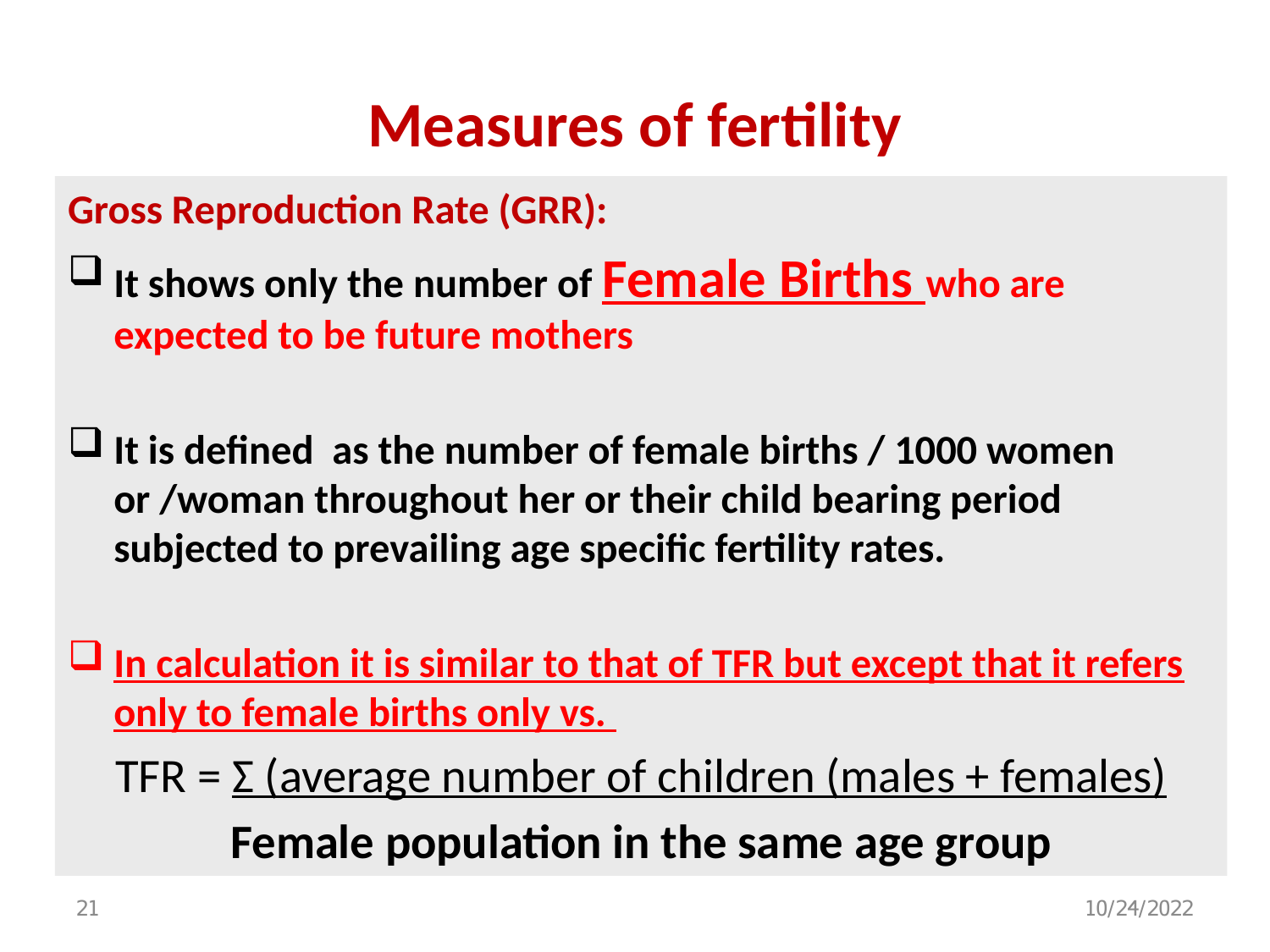

# Measures of fertility
Gross Reproduction Rate (GRR):
It shows only the number of Female Births who are expected to be future mothers

It is defined  as the number of female births / 1000 women or /woman throughout her or their child bearing period subjected to prevailing age specific fertility rates.

In calculation it is similar to that of TFR but except that it refers only to female births only vs.
TFR = Ʃ (average number of children (males + females)
Female population in the same age group

21
10/24/2022